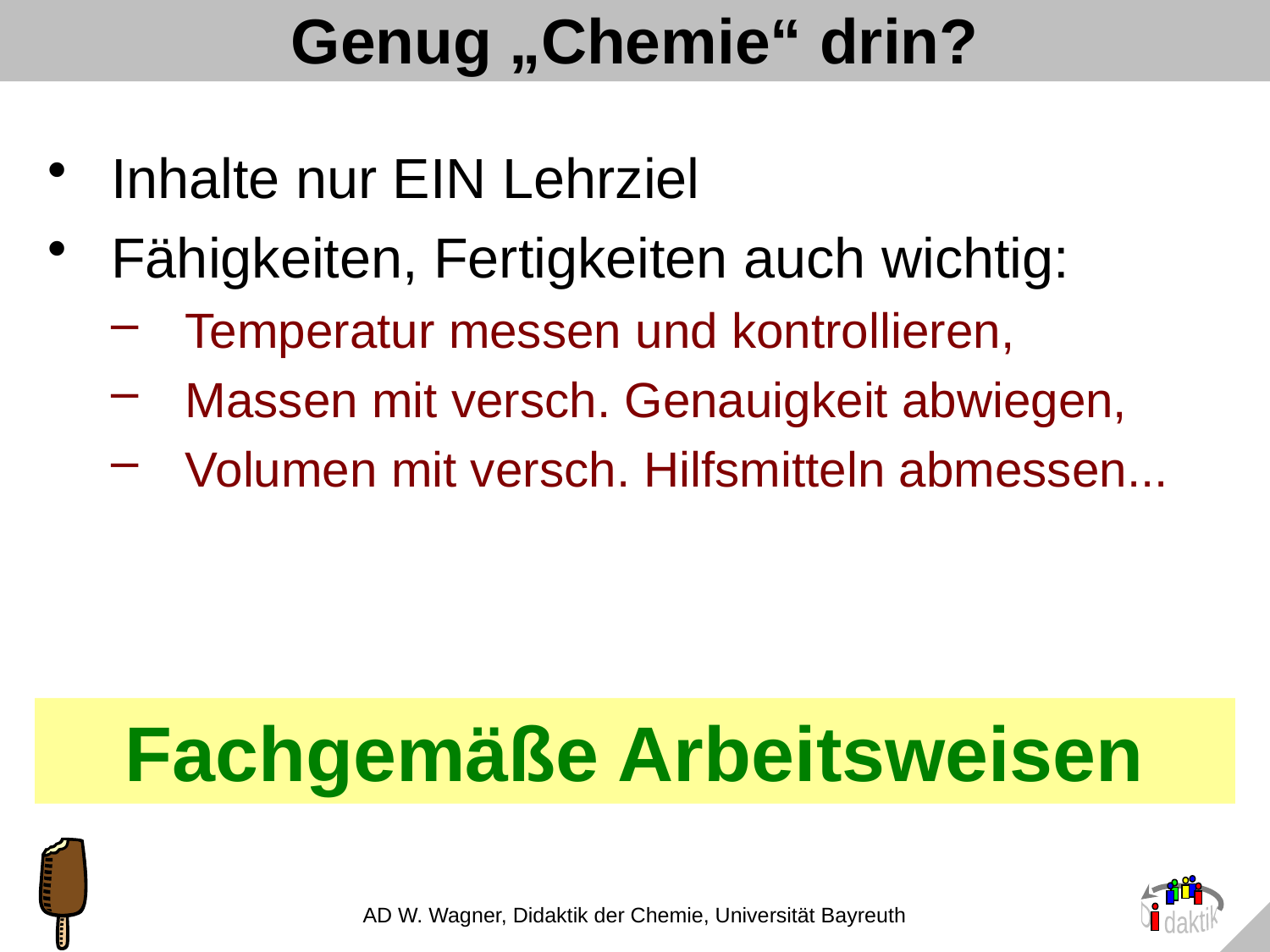

# Genug „Chemie“ drin?
Inhalte nur EIN Lehrziel
Fähigkeiten, Fertigkeiten auch wichtig:
Temperatur messen und kontrollieren,
Massen mit versch. Genauigkeit abwiegen,
Volumen mit versch. Hilfsmitteln abmessen...
Fachgemäße Arbeitsweisen
AD W. Wagner, Didaktik der Chemie, Universität Bayreuth